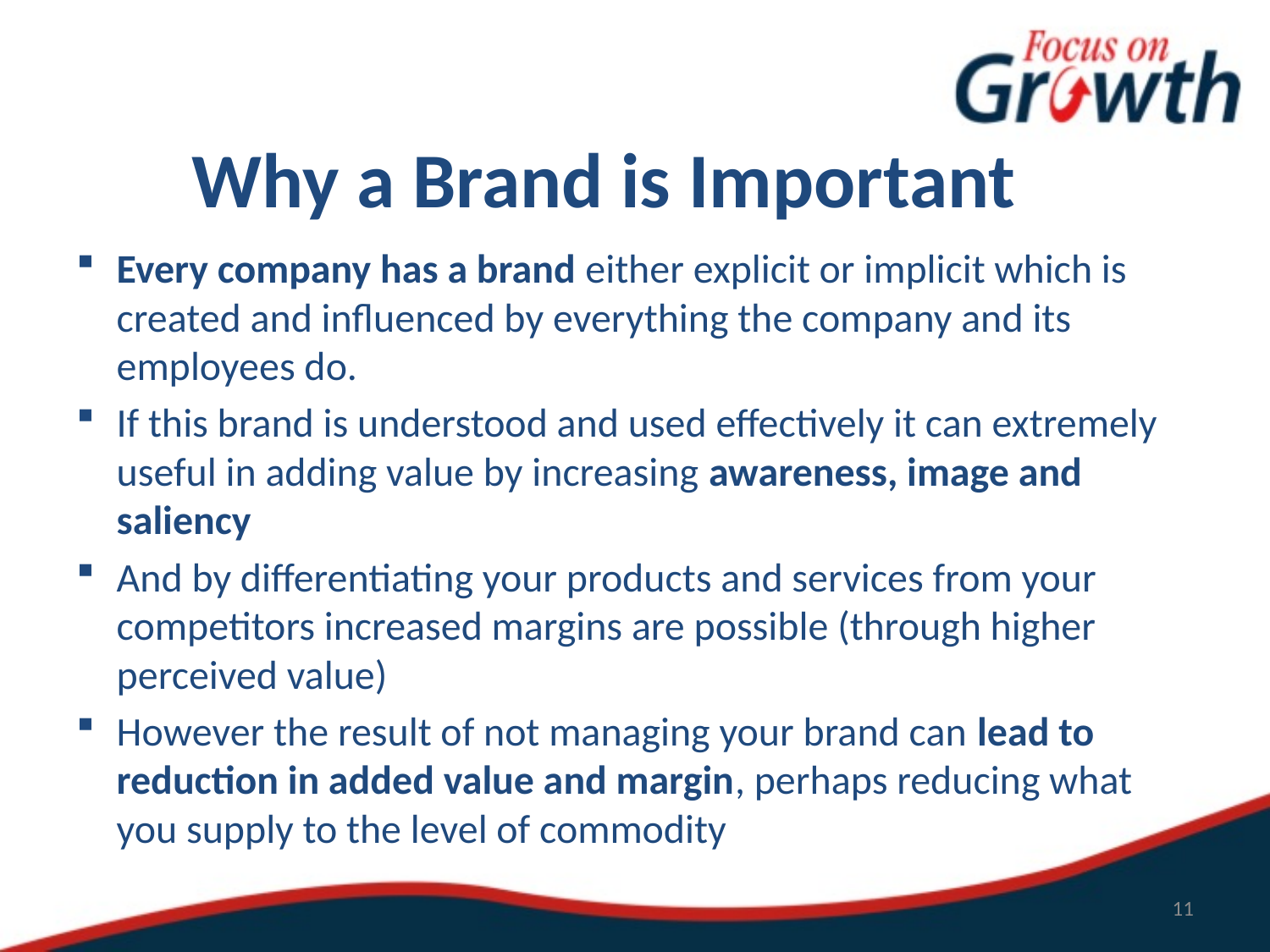

# Why a Brand is Important
Every company has a brand either explicit or implicit which is created and influenced by everything the company and its employees do.
If this brand is understood and used effectively it can extremely useful in adding value by increasing awareness, image and saliency
And by differentiating your products and services from your competitors increased margins are possible (through higher perceived value)
However the result of not managing your brand can lead to reduction in added value and margin, perhaps reducing what you supply to the level of commodity
11